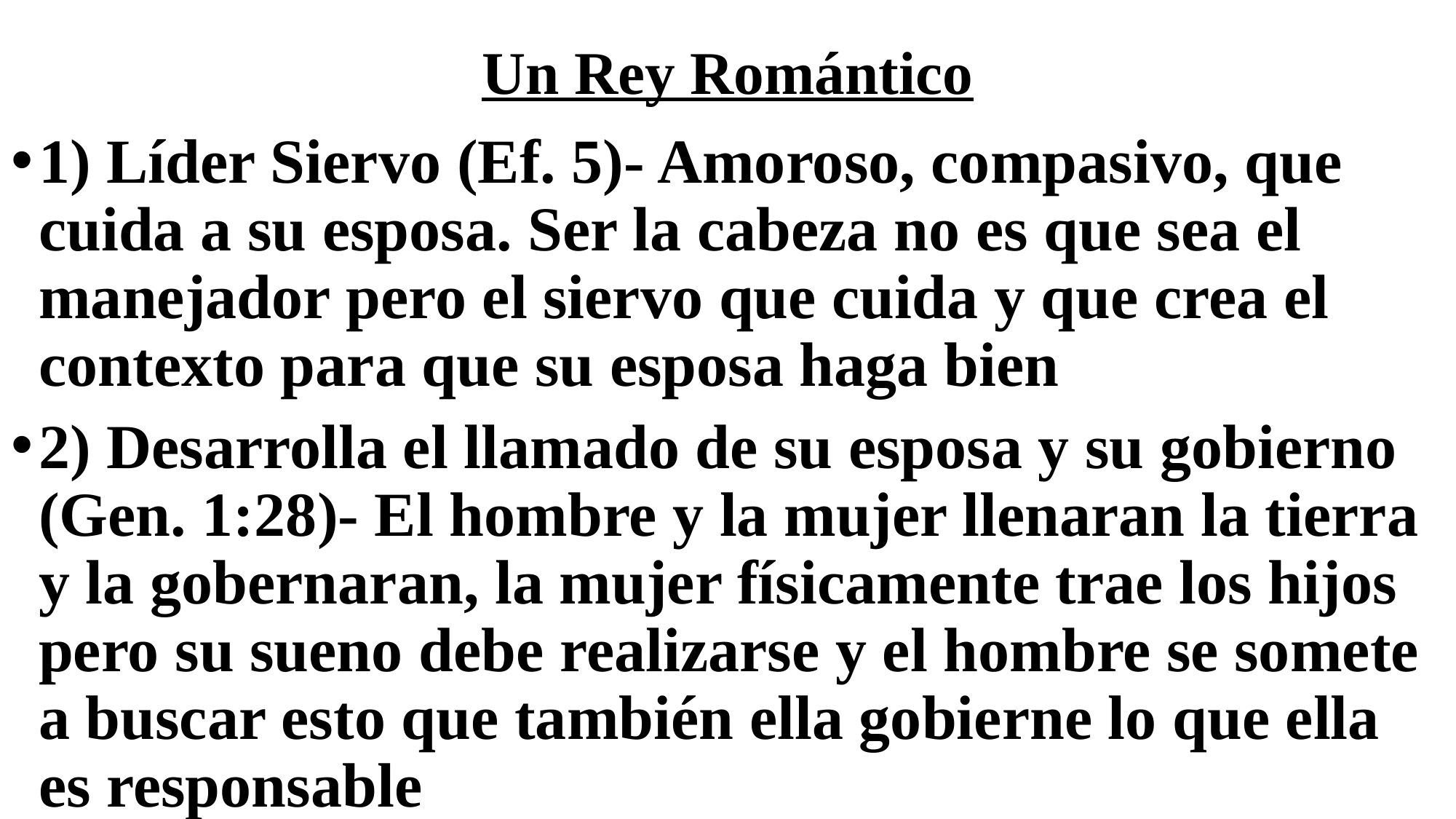

# Un Rey Romántico
1) Líder Siervo (Ef. 5)- Amoroso, compasivo, que cuida a su esposa. Ser la cabeza no es que sea el manejador pero el siervo que cuida y que crea el contexto para que su esposa haga bien
2) Desarrolla el llamado de su esposa y su gobierno (Gen. 1:28)- El hombre y la mujer llenaran la tierra y la gobernaran, la mujer físicamente trae los hijos pero su sueno debe realizarse y el hombre se somete a buscar esto que también ella gobierne lo que ella es responsable